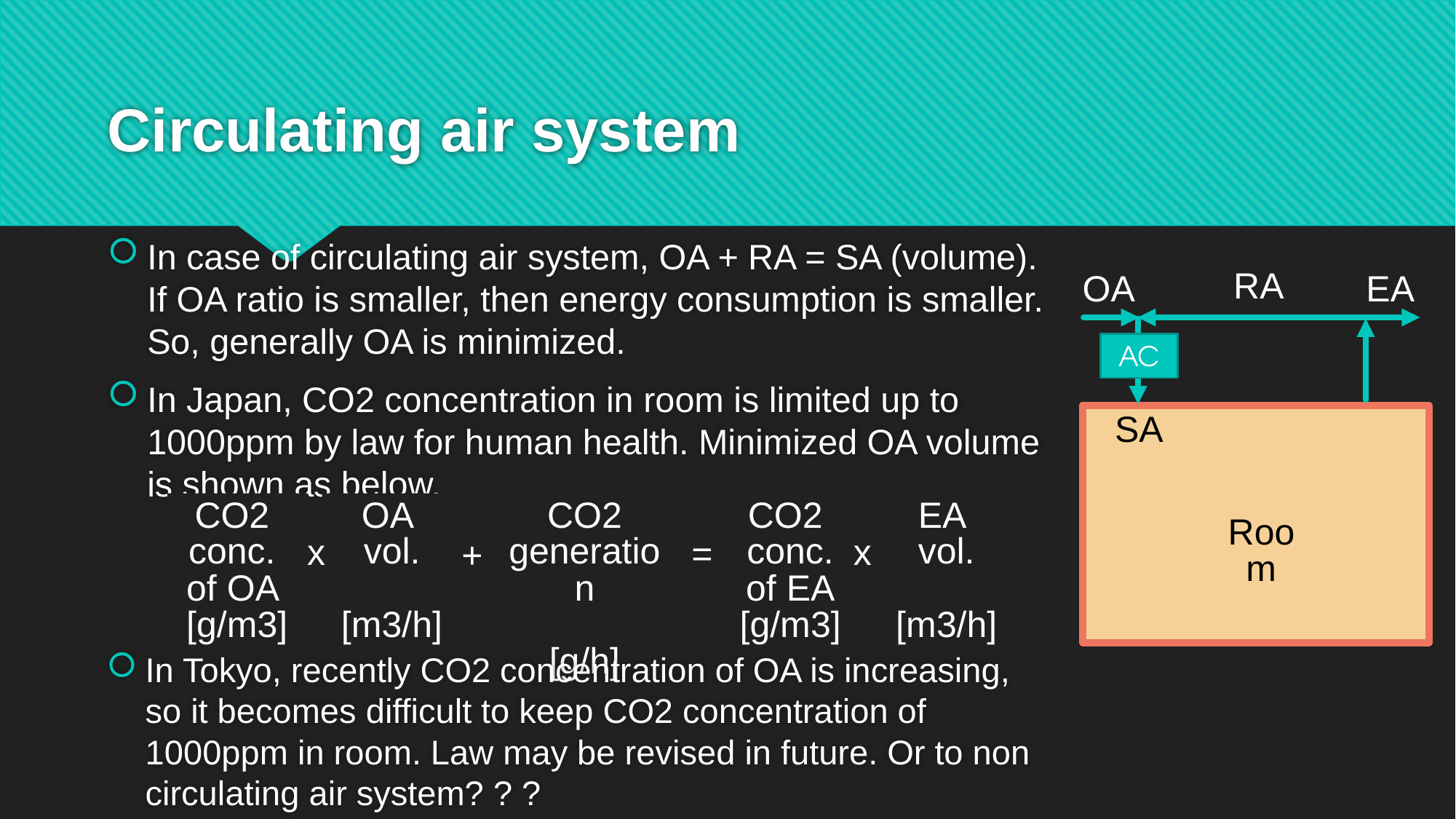

# Circulating air system
In case of circulating air system, OA + RA = SA (volume). If OA ratio is smaller, then energy consumption is smaller. So, generally OA is minimized.
In Japan, CO2 concentration in room is limited up to 1000ppm by law for human health. Minimized OA volume is shown as below.
RA
OA
EA
AC

SA
CO2
conc.
of OA
[g/m3]
OA
vol.

[m3/h]
CO2 generation

[g/h]
CO2
conc.
of EA
[g/m3]
EA
vol.

[m3/h]
Room
x
x
=
+
In Tokyo, recently CO2 concentration of OA is increasing, so it becomes difficult to keep CO2 concentration of 1000ppm in room. Law may be revised in future. Or to non circulating air system? ? ?